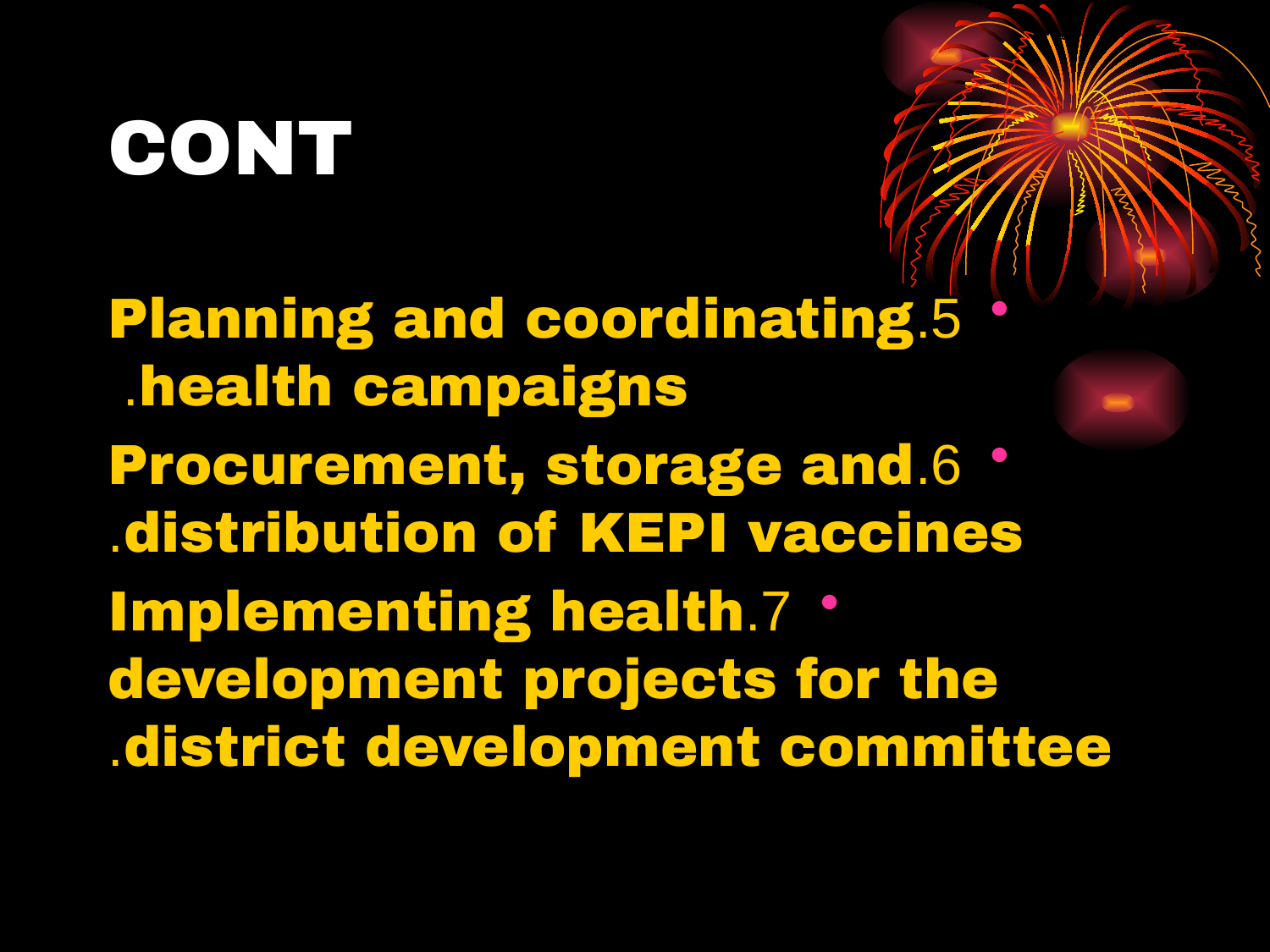

# CONT
5.Planning and coordinating health campaigns.
6.Procurement, storage and distribution of KEPI vaccines.
7.Implementing health development projects for the district development committee.